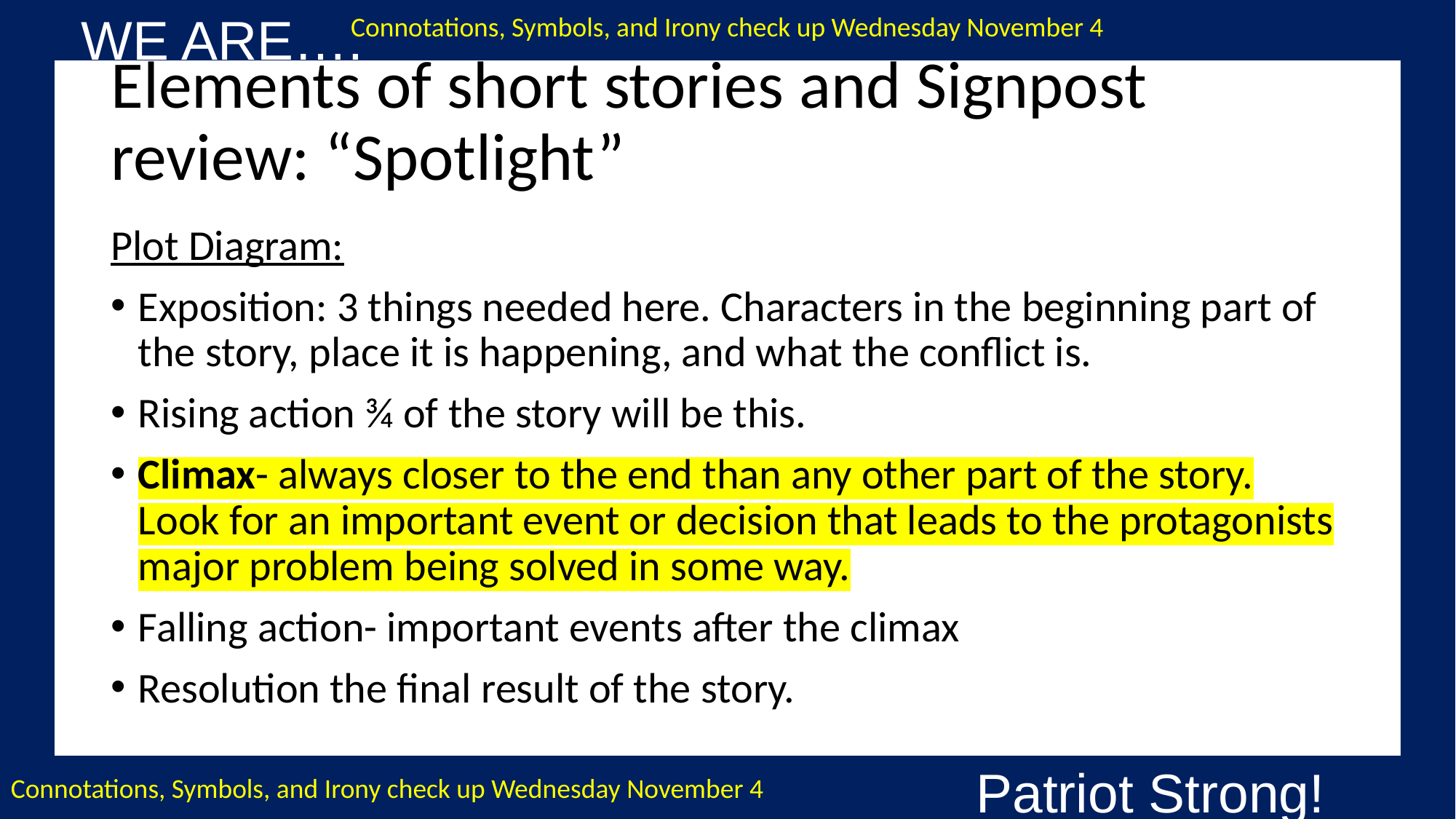

WE ARE….

Connotations, Symbols, and Irony check up Wednesday November 4

# Elements of short stories and Signpost review: “Spotlight”
Plot Diagram:
Exposition: 3 things needed here. Characters in the beginning part of the story, place it is happening, and what the conflict is.
Rising action ¾ of the story will be this.
Climax- always closer to the end than any other part of the story. Look for an important event or decision that leads to the protagonists major problem being solved in some way.
Falling action- important events after the climax
Resolution the final result of the story.
Patriot Strong!
Connotations, Symbols, and Irony check up Wednesday November 4